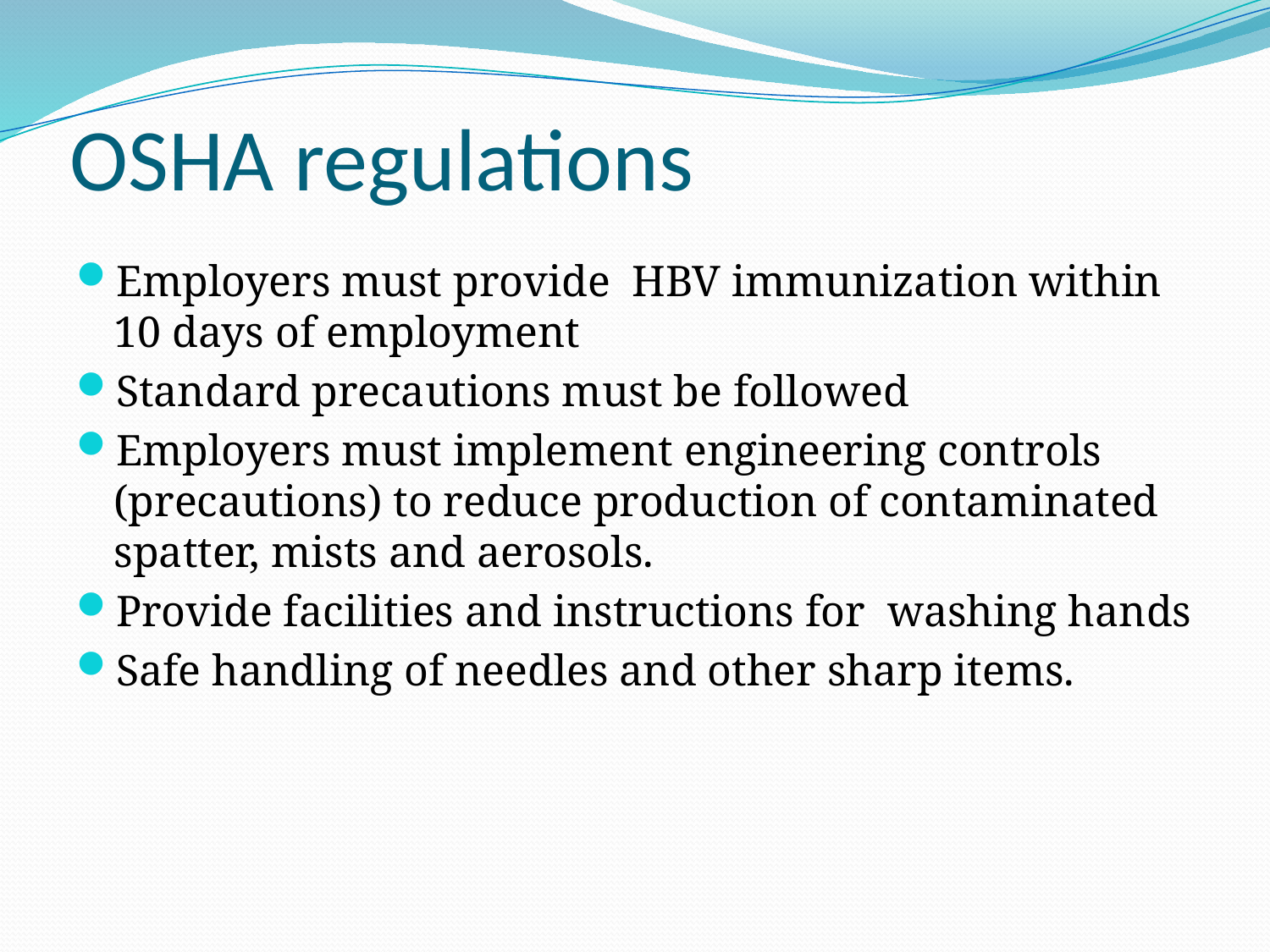

# OSHA regulations
Employers must provide  HBV immunization within 10 days of employment
Standard precautions must be followed
Employers must implement engineering controls (precautions) to reduce production of contaminated spatter, mists and aerosols.
Provide facilities and instructions for  washing hands
Safe handling of needles and other sharp items.